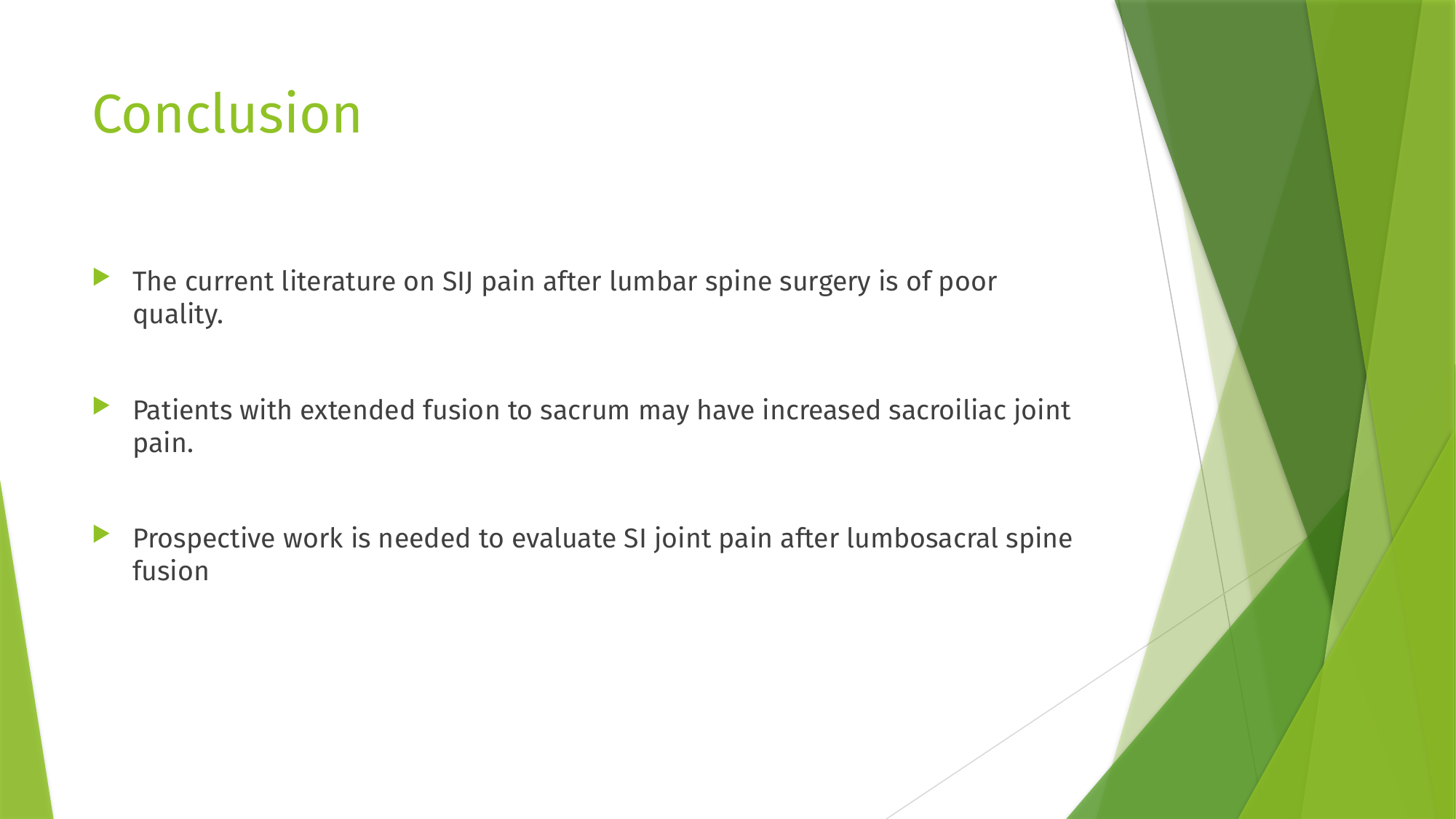

# Conclusion
The current literature on SIJ pain after lumbar spine surgery is of poor quality.

Patients with extended fusion to sacrum may have increased sacroiliac joint pain.

Prospective work is needed to evaluate SI joint pain after lumbosacral spine fusion